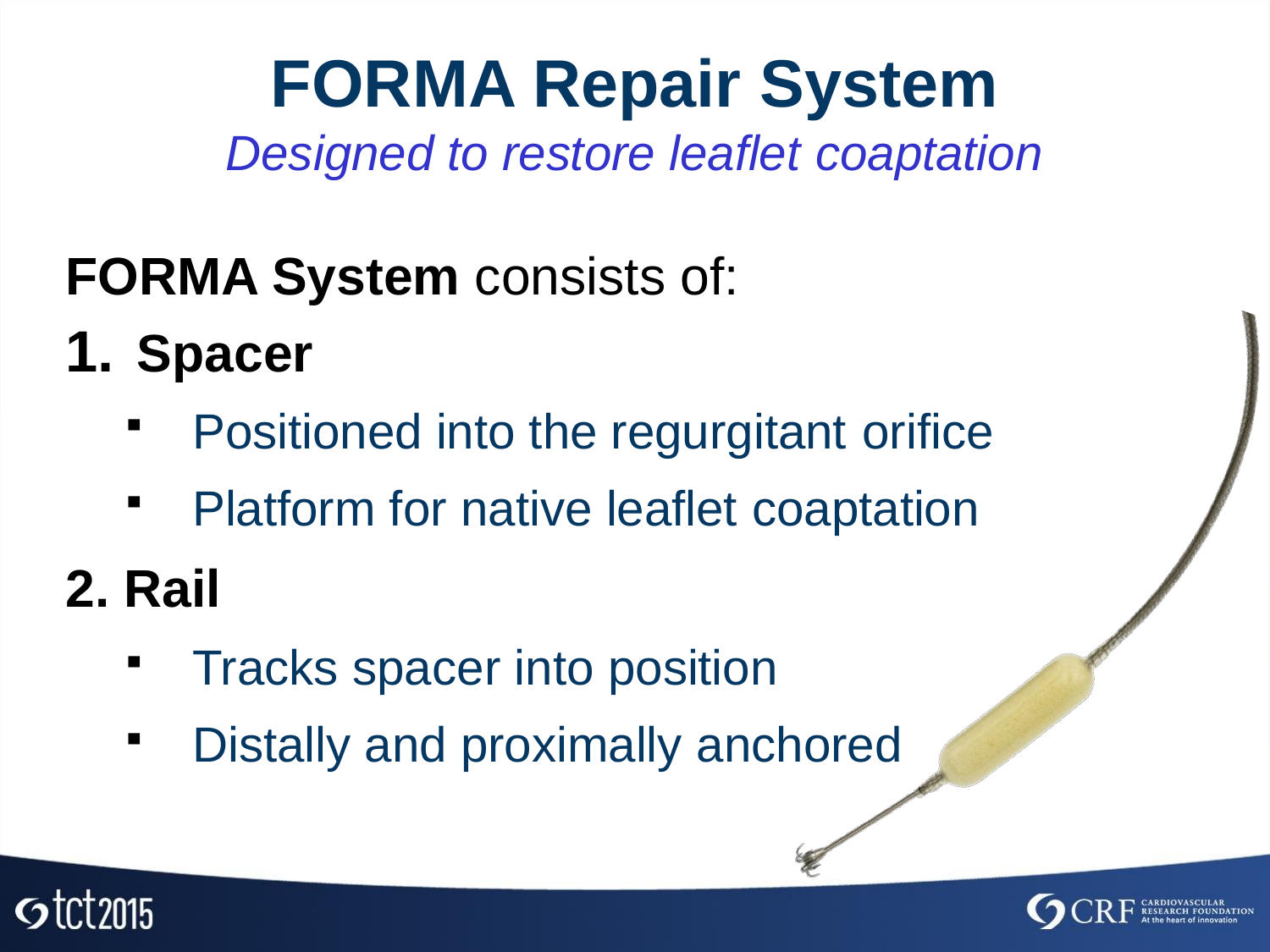

# FORMA Repair System
Designed to restore leaflet coaptation

FORMA System consists of:
Spacer
Positioned into the regurgitant orifice
Platform for native leaflet coaptation
Rail
Tracks spacer into position
Distally and proximally anchored